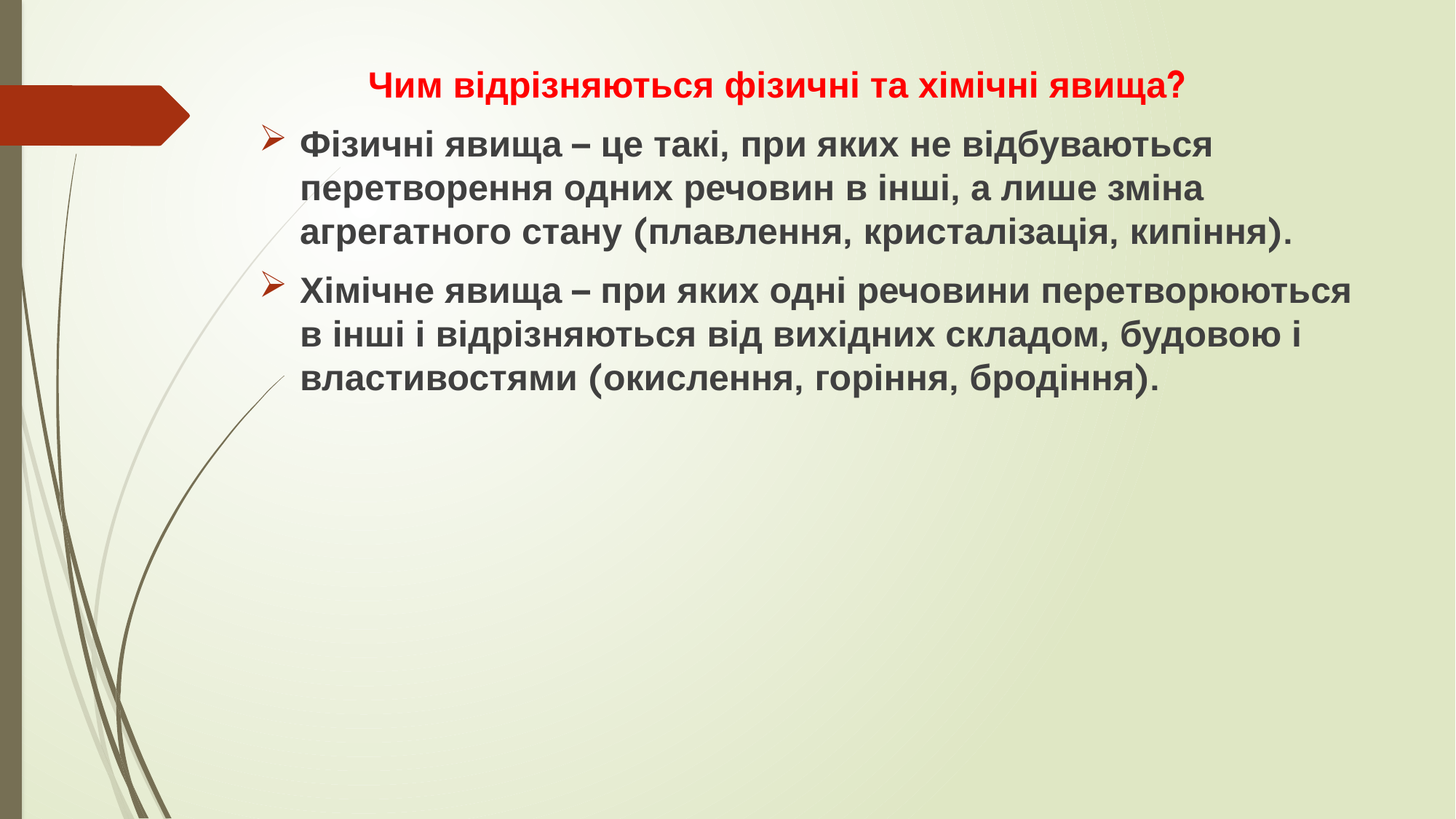

Чим відрізняються фізичні та хімічні явища?
Фізичні явища – це такі, при яких не відбуваються перетворення одних речовин в інші, а лише зміна агрегатного стану (плавлення, кристалізація, кипіння).
Хімічне явища – при яких одні речовини перетворюються в інші і відрізняються від вихідних складом, будовою і властивостями (окислення, горіння, бродіння).